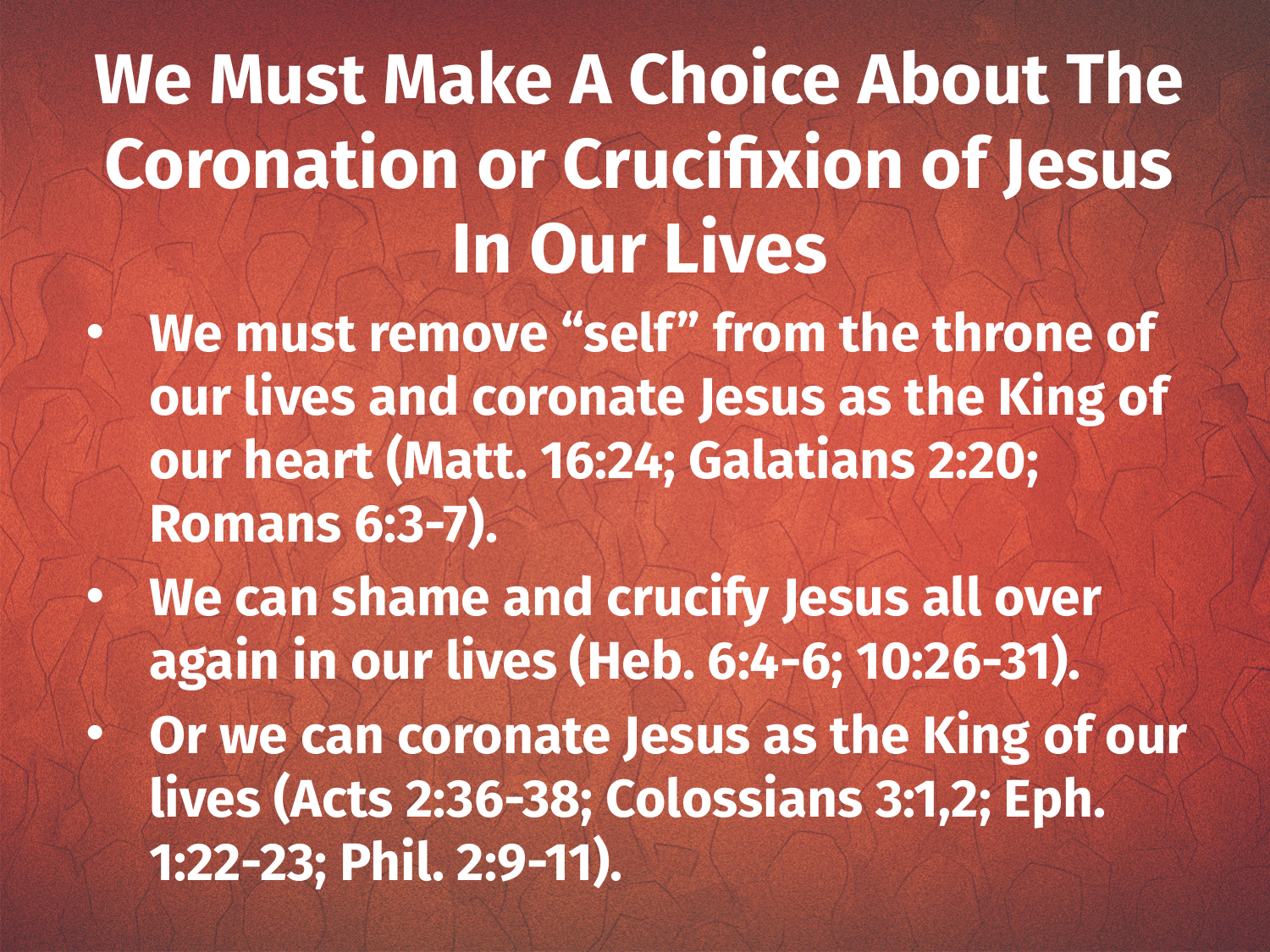

We Must Make A Choice About The Coronation or Crucifixion of Jesus In Our Lives
We must remove “self” from the throne of our lives and coronate Jesus as the King of our heart (Matt. 16:24; Galatians 2:20; Romans 6:3-7).
We can shame and crucify Jesus all over again in our lives (Heb. 6:4-6; 10:26-31).
Or we can coronate Jesus as the King of our lives (Acts 2:36-38; Colossians 3:1,2; Eph. 1:22-23; Phil. 2:9-11).